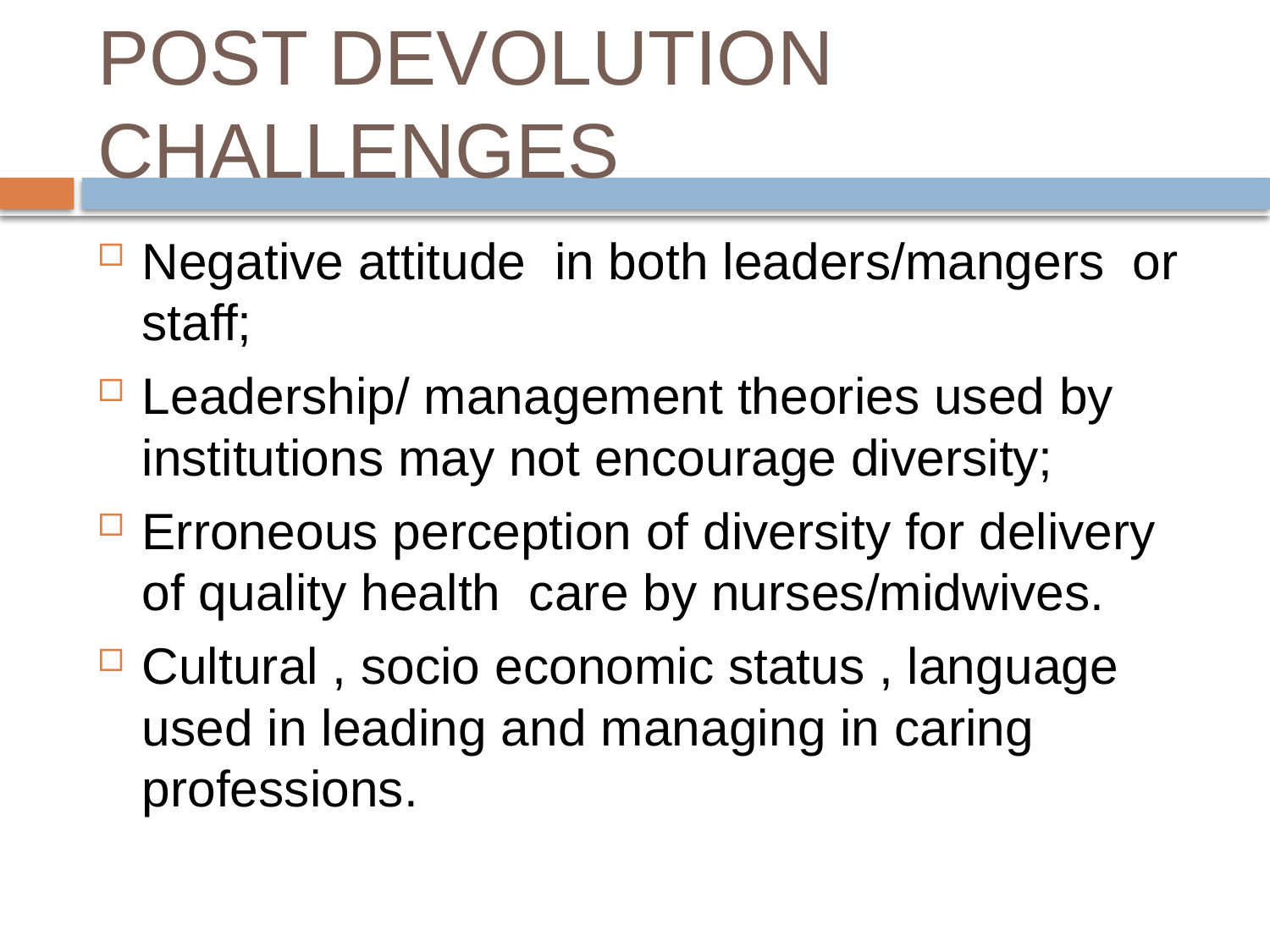

# POST DEVOLUTION CHALLENGES
Negative attitude  in both leaders/mangers  or staff;
Leadership/ management theories used by institutions may not encourage diversity;
Erroneous perception of diversity for delivery of quality health  care by nurses/midwives.
Cultural , socio economic status , language   used in leading and managing in caring professions.